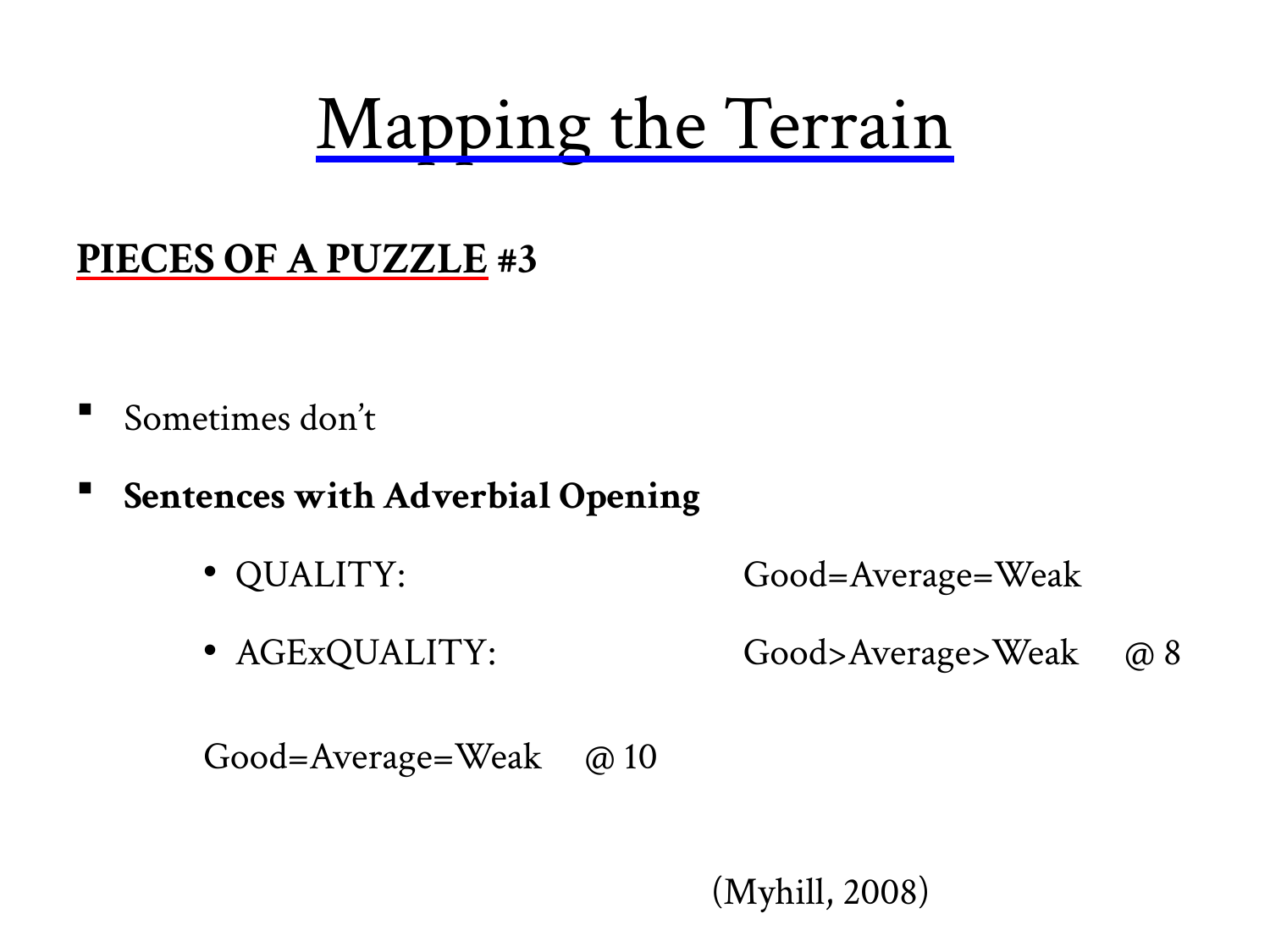

# Mapping the Terrain
PIECES OF A PUZZLE #3

Sometimes don’t
Sentences with Adverbial Opening
QUALITY:			Good=Average=Weak
AGExQUALITY:		Good>Average>Weak	@ 8
						Good=Average=Weak	@ 10
											(Myhill, 2008)